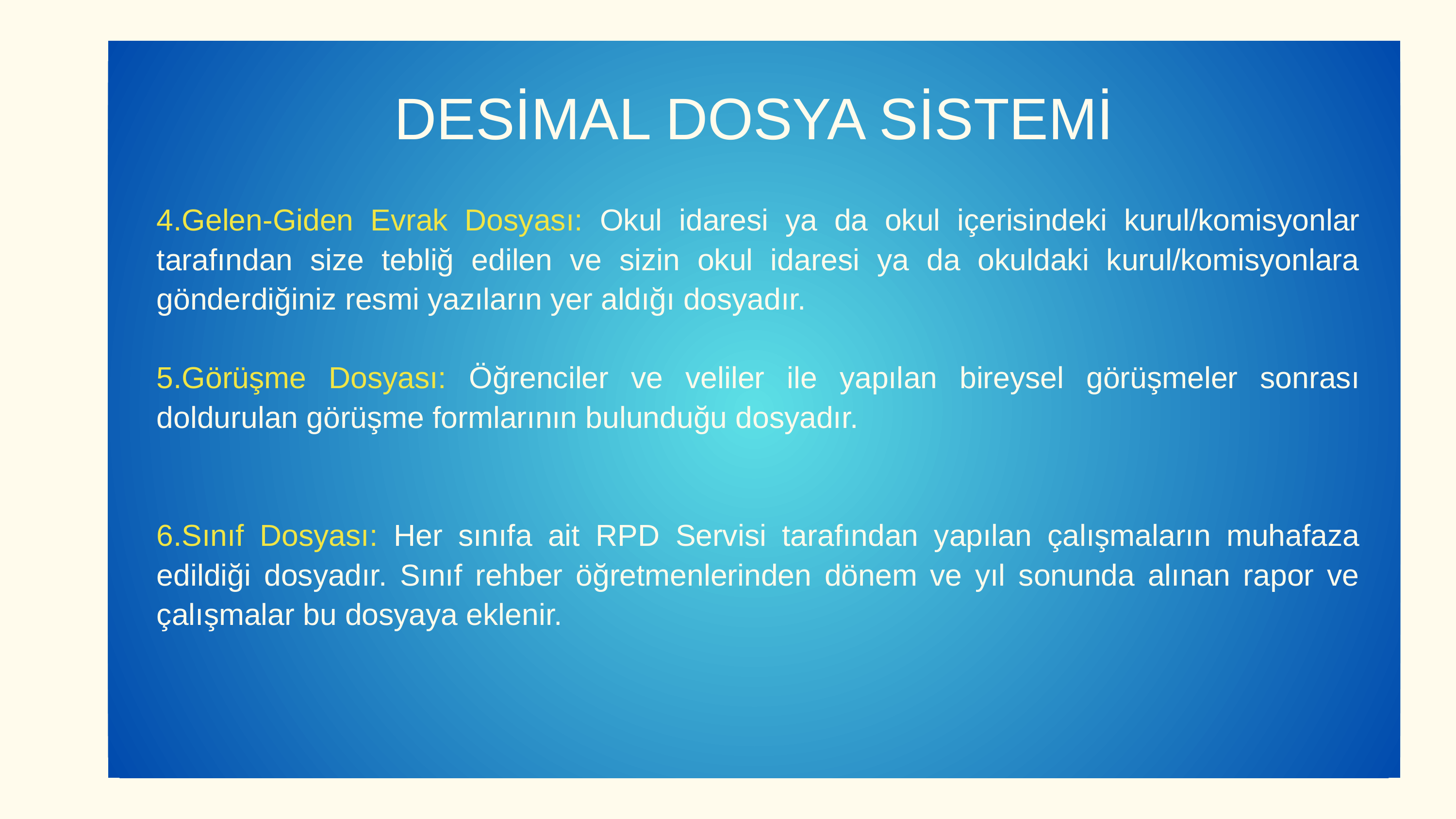

DESİMAL DOSYA SİSTEMİ
4.Gelen-Giden Evrak Dosyası: Okul idaresi ya da okul içerisindeki kurul/komisyonlar tarafından size tebliğ edilen ve sizin okul idaresi ya da okuldaki kurul/komisyonlara gönderdiğiniz resmi yazıların yer aldığı dosyadır.

5.Görüşme Dosyası: Öğrenciler ve veliler ile yapılan bireysel görüşmeler sonrası doldurulan görüşme formlarının bulunduğu dosyadır.

6.Sınıf Dosyası: Her sınıfa ait RPD Servisi tarafından yapılan çalışmaların muhafaza edildiği dosyadır. Sınıf rehber öğretmenlerinden dönem ve yıl sonunda alınan rapor ve çalışmalar bu dosyaya eklenir.